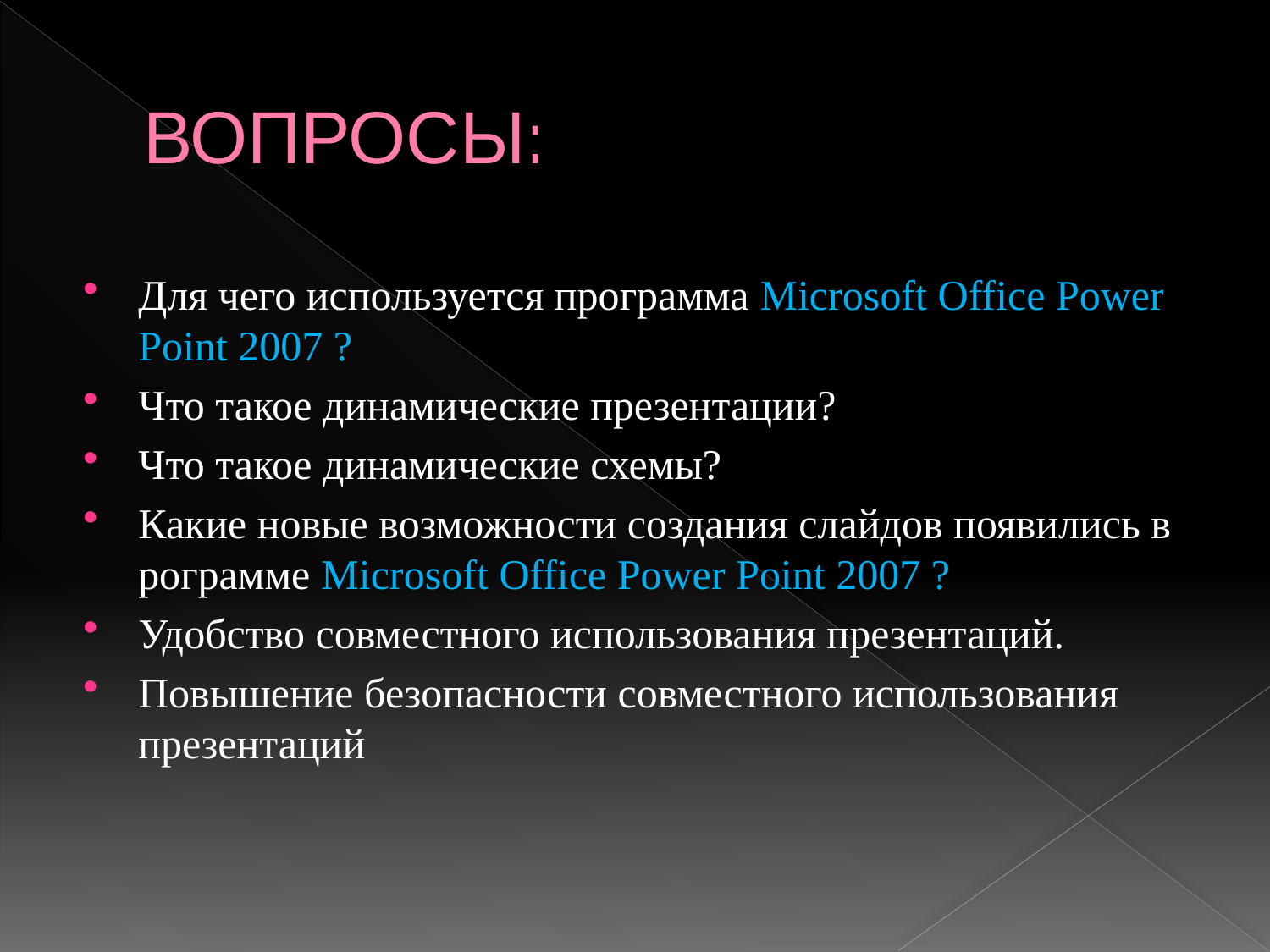

# ВОПРОСЫ:
Для чего используется программа Microsoft Office Power Point 2007 ?
Что такое динамические презентации?
Что такое динамические схемы?
Какие новые возможности создания слайдов появились в рограмме Microsoft Office Power Point 2007 ?
Удобство совместного использования презентаций.
Повышение безопасности совместного использования презентаций